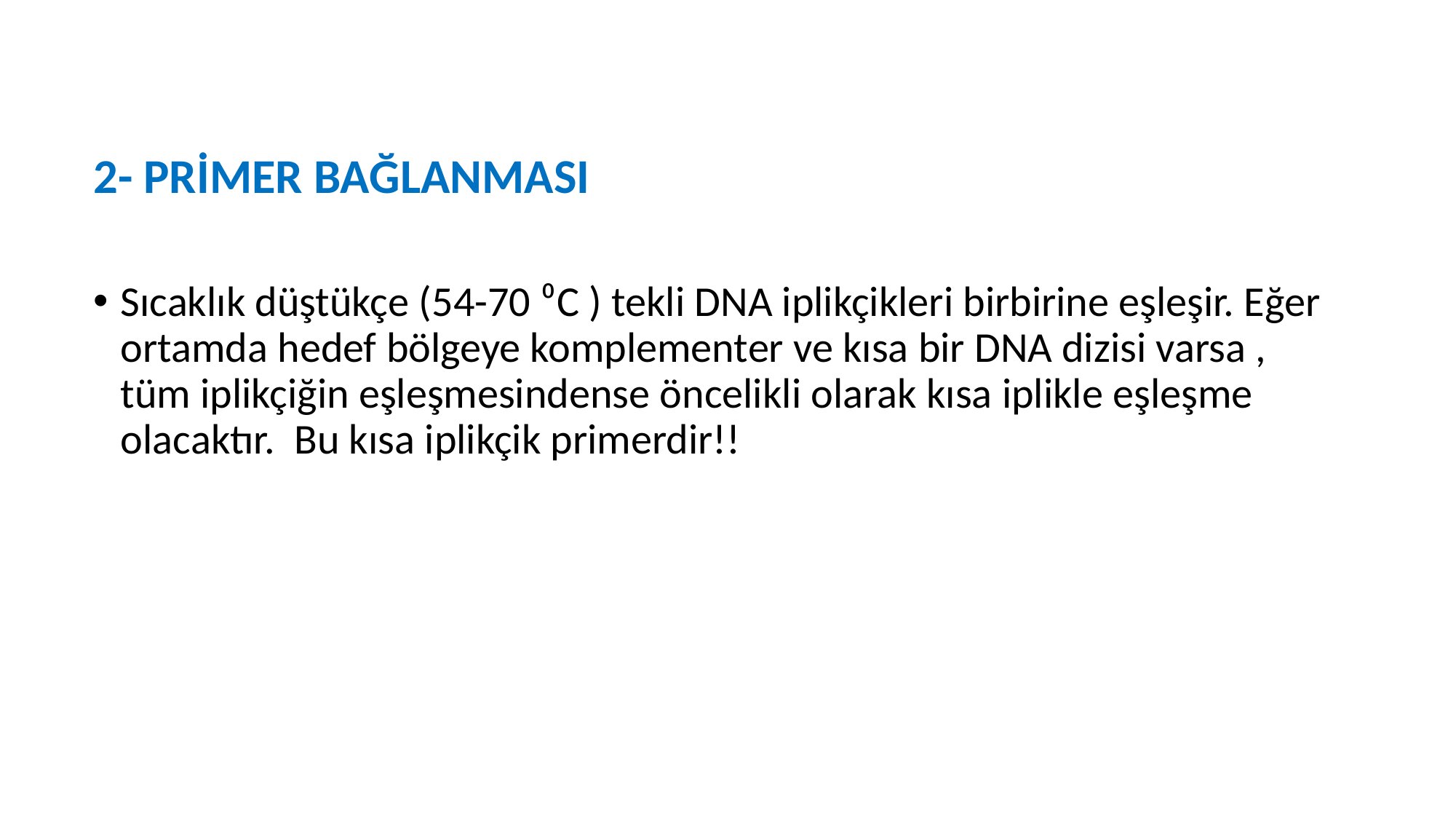

#
2- PRİMER BAĞLANMASI

Sıcaklık düştükçe (54-70 ⁰C ) tekli DNA iplikçikleri birbirine eşleşir. Eğer ortamda hedef bölgeye komplementer ve kısa bir DNA dizisi varsa , tüm iplikçiğin eşleşmesindense öncelikli olarak kısa iplikle eşleşme olacaktır.  Bu kısa iplikçik primerdir!!